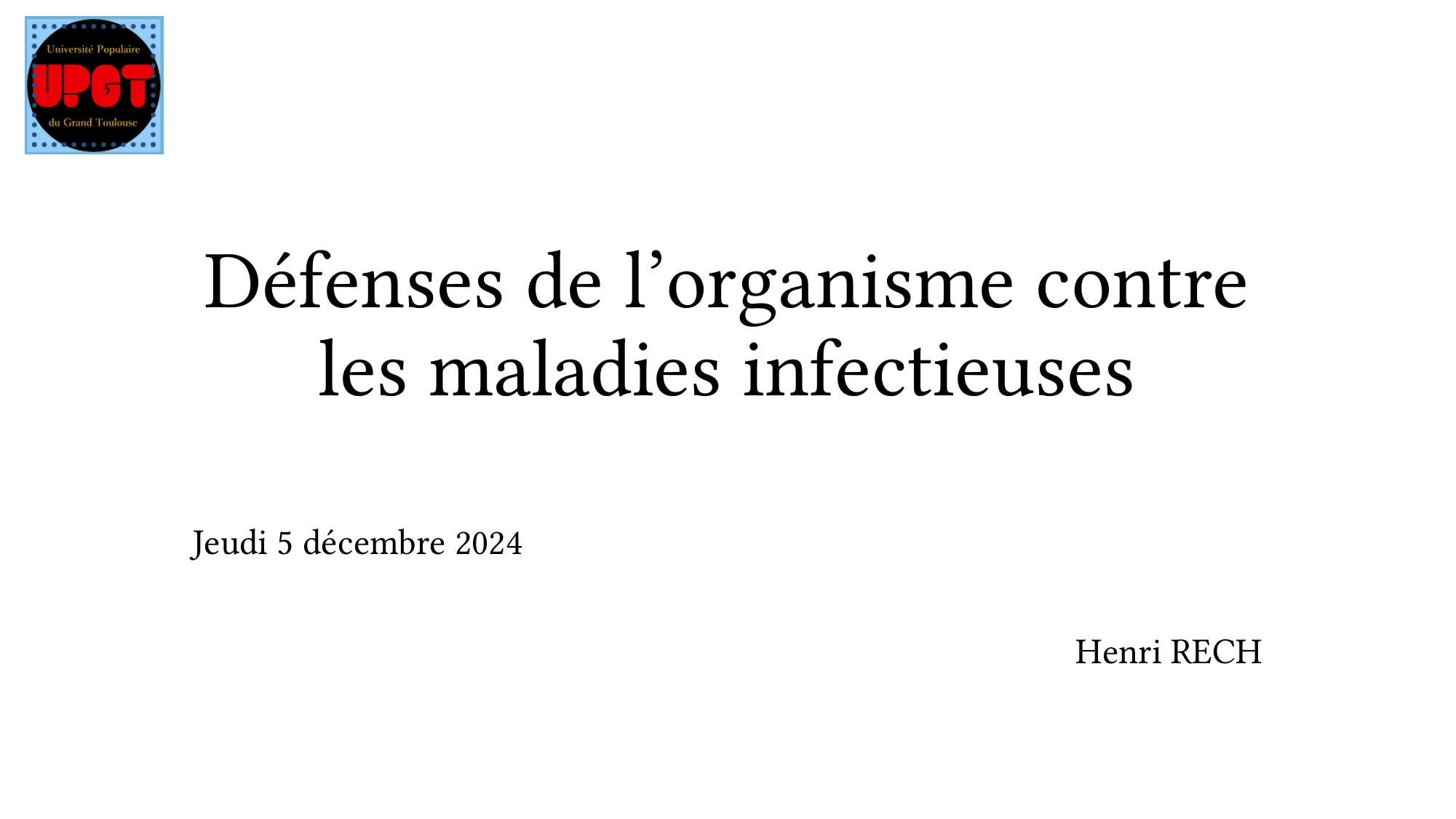

# Défenses de l’organisme contre les maladies infectieuses
Jeudi 5 décembre 2024

Henri RECH